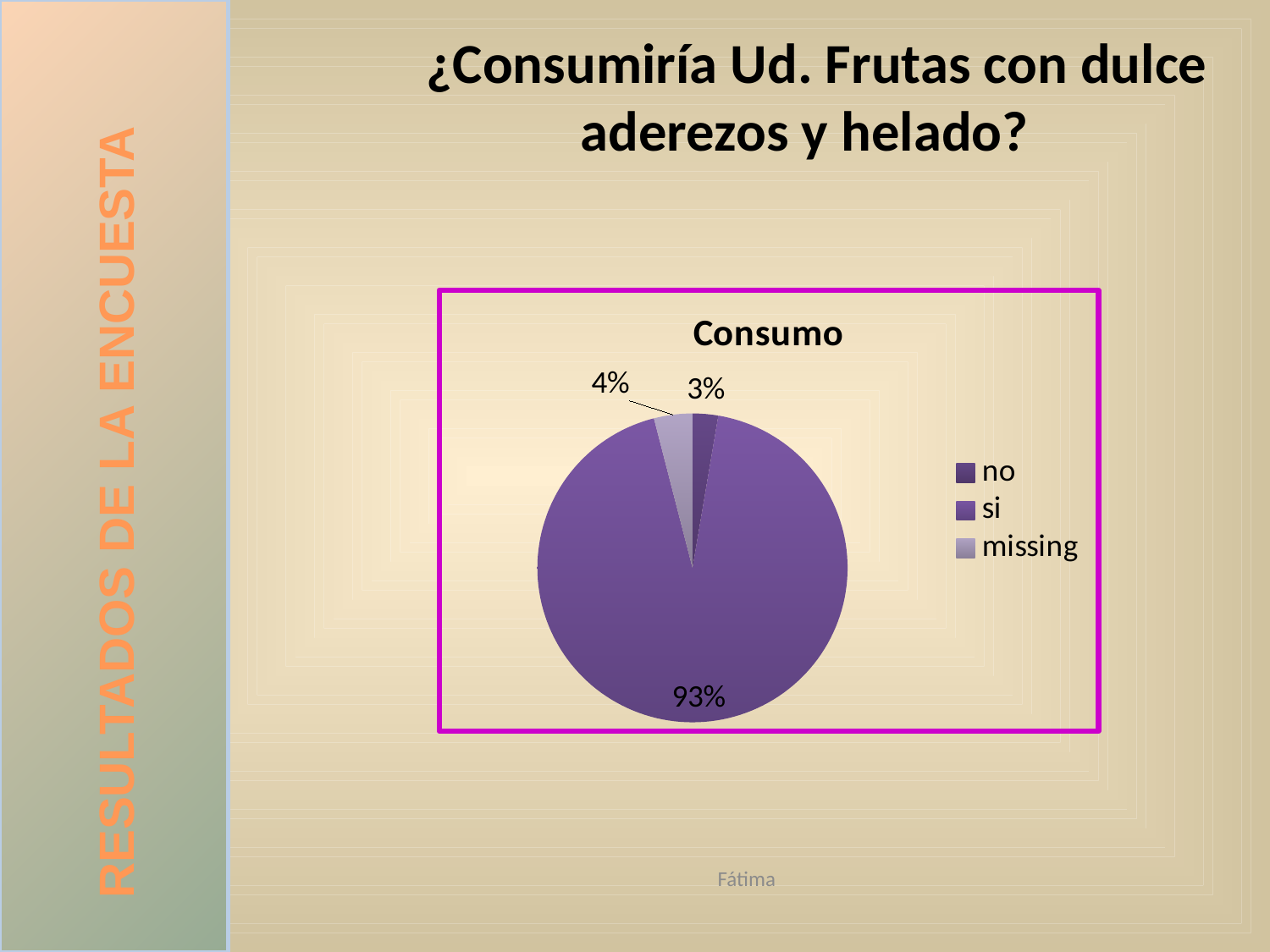

RESULTADOS DE LA ENCUESTA
# ¿Consumiría Ud. Frutas con dulce  aderezos y helado?

### Chart: Consumo

| Category |  |
|---|---|
| no | 2.0 |
| si | 70.0 |
| missing | 3.0 |
Fátima